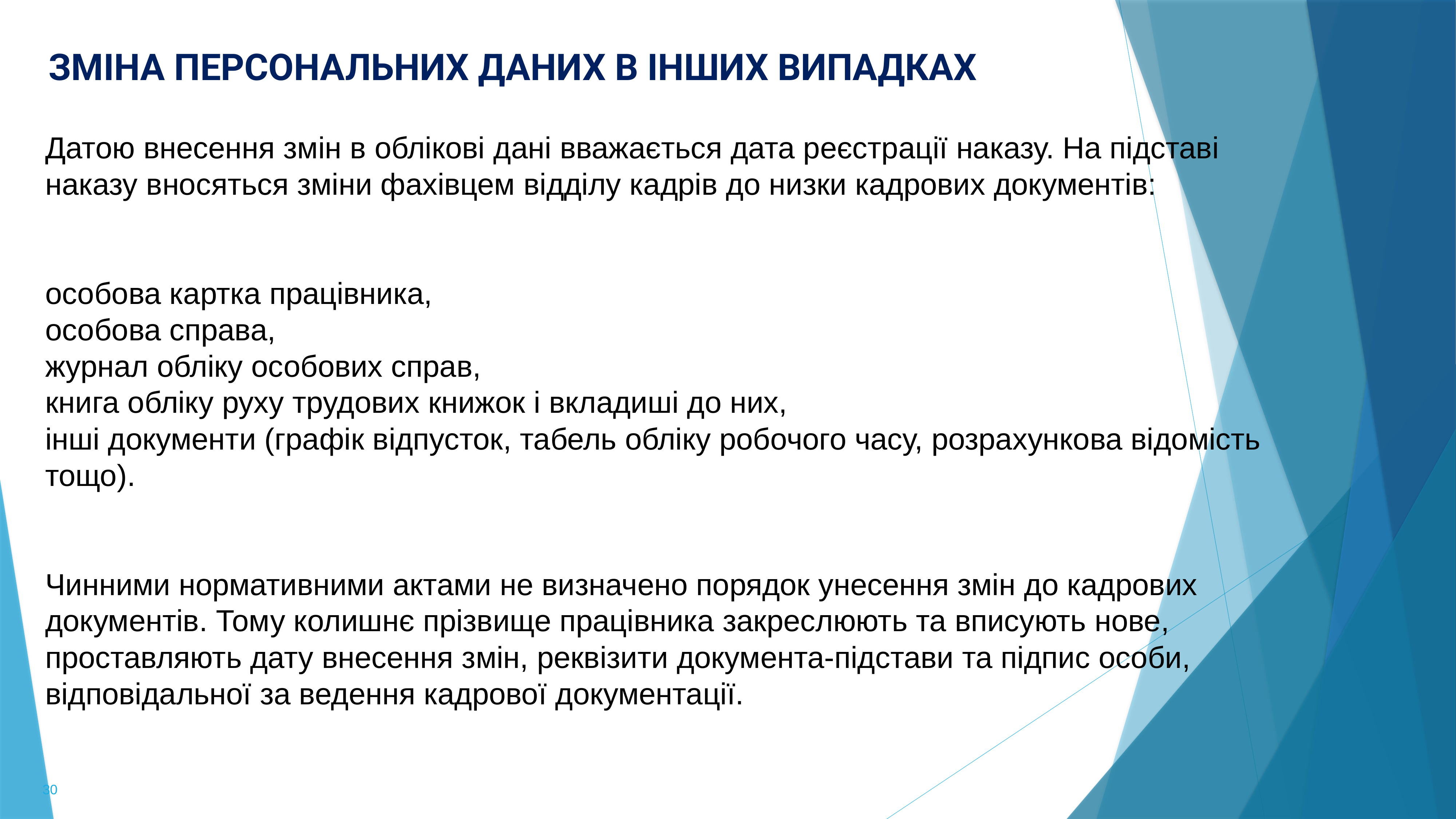

ЗМІНА ПЕРСОНАЛЬНИХ ДАНИХ в інших випадках
Датою внесення змін в облікові дані вважається дата реєстрації наказу. На підставі наказу вносяться зміни фахівцем відділу кадрів до низки кадрових документів:

особова картка працівника,
особова справа,
журнал обліку особових справ,
книга обліку руху трудових книжок і вкладиші до них,
інші документи (графік відпусток, табель обліку робочого часу, розрахункова відомість тощо).

Чинними нормативними актами не визначено порядок унесення змін до кадрових документів. Тому колишнє прізвище працівника закреслюють та вписують нове, проставляють дату внесення змін, реквізити документа-підстави та підпис особи, відповідальної за ведення кадрової документації.

30